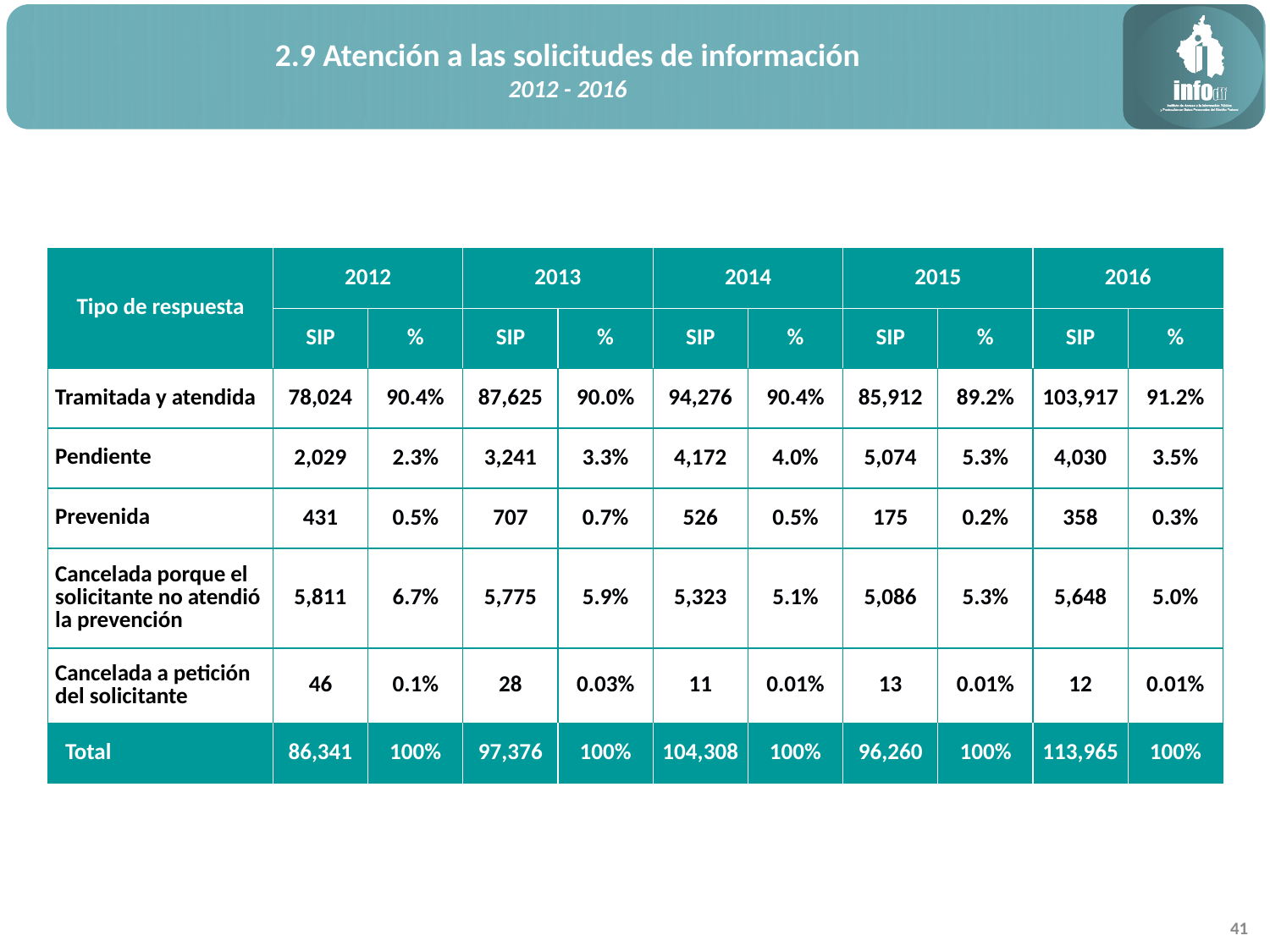

2.9 Atención a las solicitudes de información
2012 - 2016
| Tipo de respuesta | 2012 |  | 2013 |  | 2014 |  | 2015 |  | 2016 |  |
| --- | --- | --- | --- | --- | --- | --- | --- | --- | --- | --- |
|  | SIP | % | SIP | % | SIP | % | SIP | % | SIP | % |
| Tramitada y atendida | 78,024 | 90.4% | 87,625 | 90.0% | 94,276 | 90.4% | 85,912 | 89.2% | 103,917 | 91.2% |
| Pendiente | 2,029 | 2.3% | 3,241 | 3.3% | 4,172 | 4.0% | 5,074 | 5.3% | 4,030 | 3.5% |
| Prevenida | 431 | 0.5% | 707 | 0.7% | 526 | 0.5% | 175 | 0.2% | 358 | 0.3% |
| Cancelada porque el solicitante no atendió la prevención | 5,811 | 6.7% | 5,775 | 5.9% | 5,323 | 5.1% | 5,086 | 5.3% | 5,648 | 5.0% |
| Cancelada a petición del solicitante | 46 | 0.1% | 28 | 0.03% | 11 | 0.01% | 13 | 0.01% | 12 | 0.01% |
| Total | 86,341 | 100% | 97,376 | 100% | 104,308 | 100% | 96,260 | 100% | 113,965 | 100% |
41